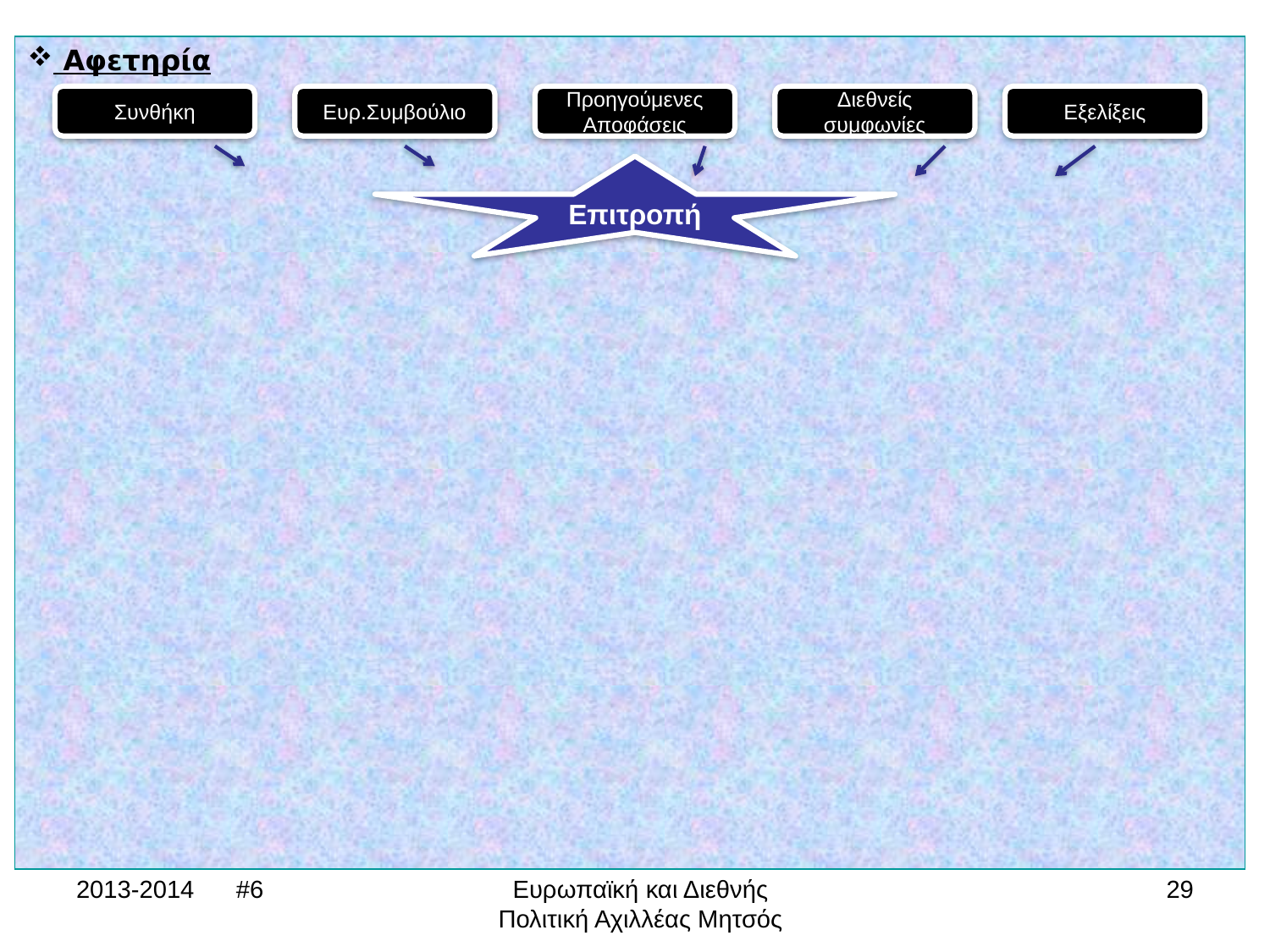

Αφετηρία

Συνθήκη
Ευρ.Συμβούλιο
Προηγούμενες
Αποφάσεις
Διεθνείς συμφωνίες
Εξελίξεις
Επιτροπή
2013-2014      #6
Ευρωπαϊκή και Διεθνής Πολιτική Αχιλλέας Μητσός
29